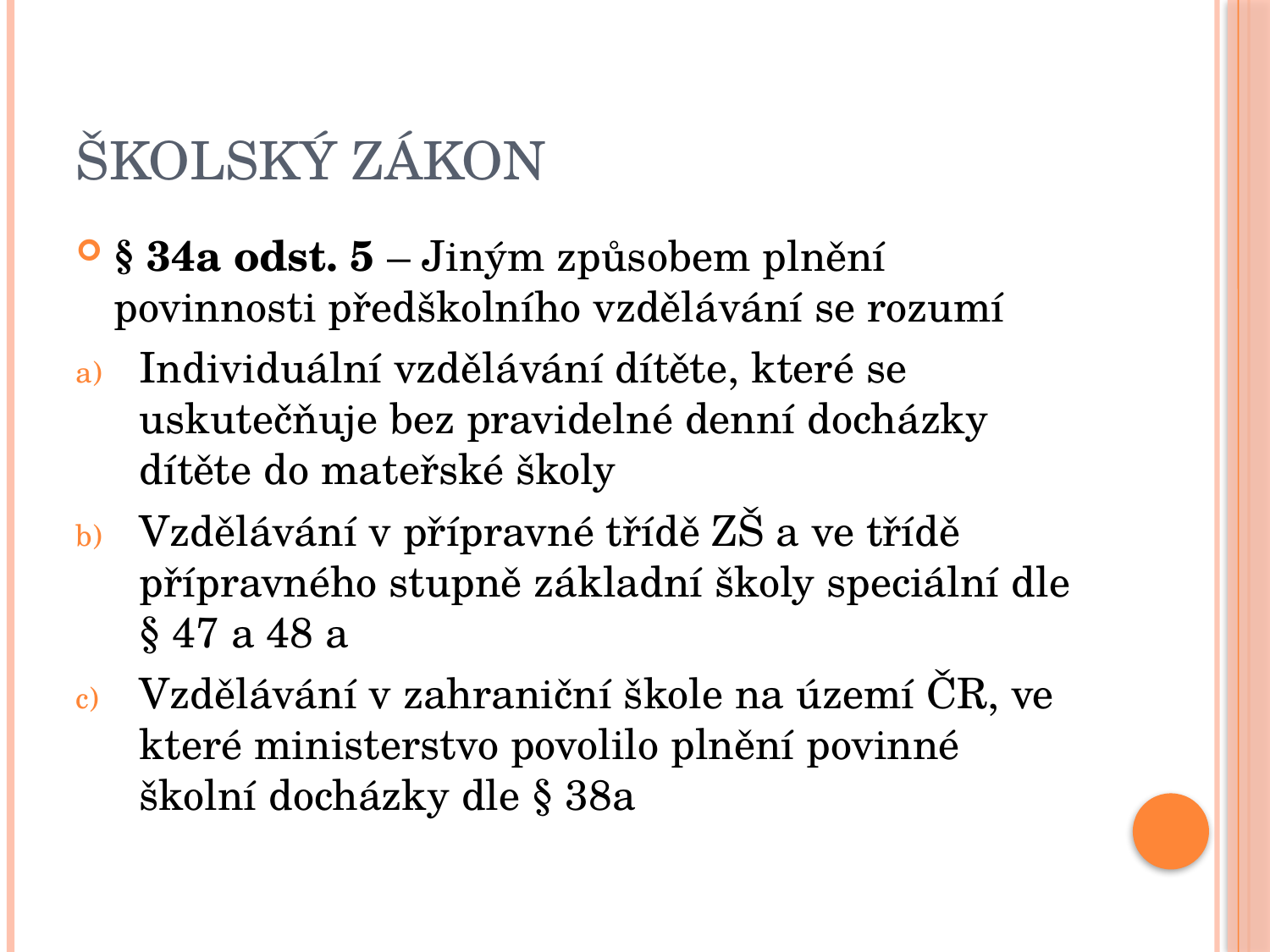

# Školský zákon
§ 34a odst. 5 – Jiným způsobem plnění povinnosti předškolního vzdělávání se rozumí
Individuální vzdělávání dítěte, které se uskutečňuje bez pravidelné denní docházky dítěte do mateřské školy
Vzdělávání v přípravné třídě ZŠ a ve třídě přípravného stupně základní školy speciální dle § 47 a 48 a
Vzdělávání v zahraniční škole na území ČR, ve které ministerstvo povolilo plnění povinné školní docházky dle § 38a